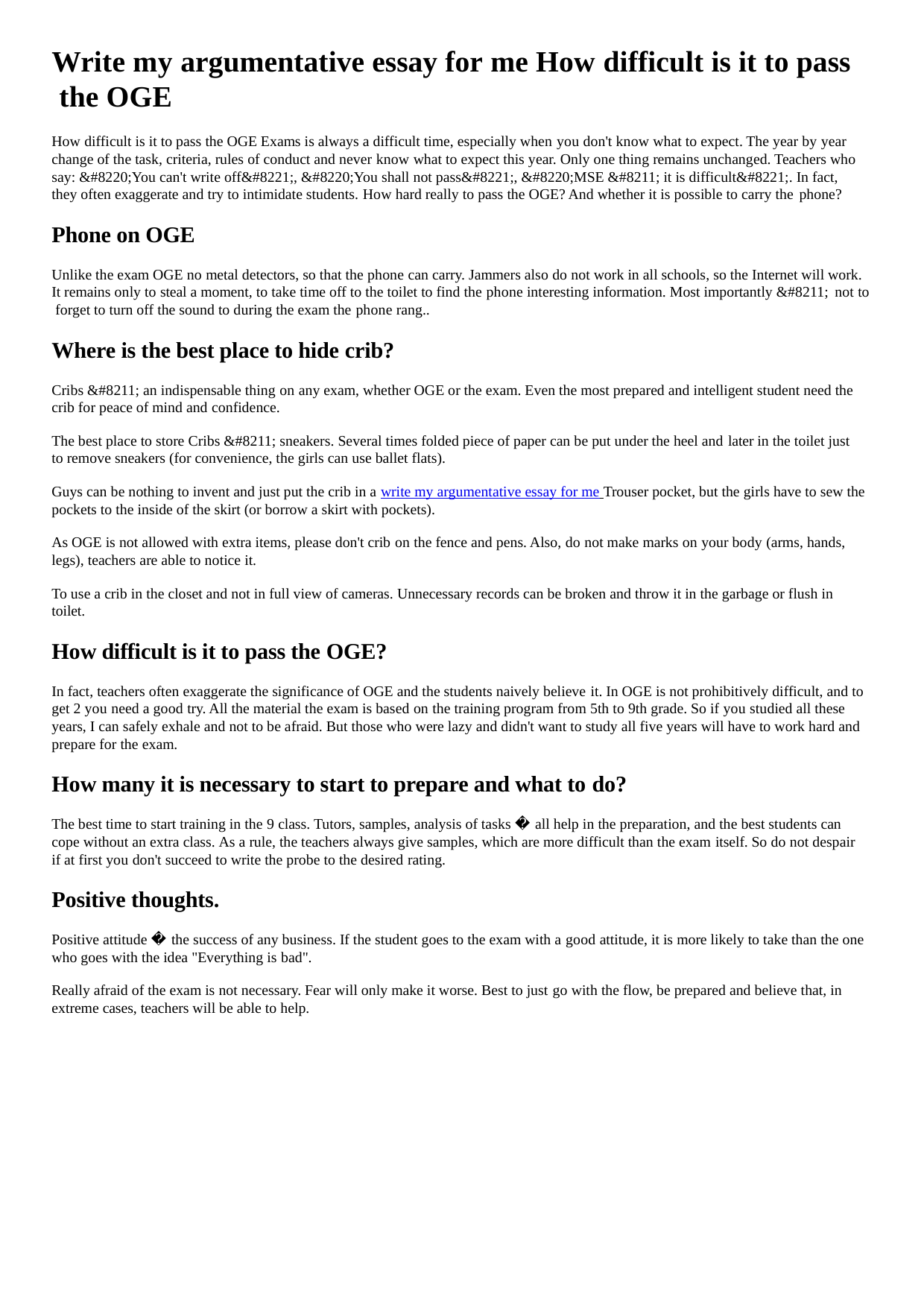

Write my argumentative essay for me How difficult is it to pass  the OGE
How difficult is it to pass the OGE Exams is always a difficult time, especially when you don't know what to expect. The year by year  change of the task, criteria, rules of conduct and never know what to expect this year. Only one thing remains unchanged. Teachers who  say: &#8220;You can't write off&#8221;, &#8220;You shall not pass&#8221;, &#8220;MSE &#8211; it is difficult&#8221;. In fact,  they often exaggerate and try to intimidate students. How hard really to pass the OGE? And whether it is possible to carry the phone?

Phone on OGE
Unlike the exam OGE no metal detectors, so that the phone can carry. Jammers also do not work in all schools, so the Internet will work.  It remains only to steal a moment, to take time off to the toilet to find the phone interesting information. Most importantly &#8211; not to  forget to turn off the sound to during the exam the phone rang..

Where is the best place to hide crib?
Cribs &#8211; an indispensable thing on any exam, whether OGE or the exam. Even the most prepared and intelligent student need the  crib for peace of mind and confidence.

The best place to store Cribs &#8211; sneakers. Several times folded piece of paper can be put under the heel and later in the toilet just  to remove sneakers (for convenience, the girls can use ballet flats).

Guys can be nothing to invent and just put the crib in a write my argumentative essay for me Trouser pocket, but the girls have to sew the  pockets to the inside of the skirt (or borrow a skirt with pockets).

As OGE is not allowed with extra items, please don't crib on the fence and pens. Also, do not make marks on your body (arms, hands,  legs), teachers are able to notice it.

To use a crib in the closet and not in full view of cameras. Unnecessary records can be broken and throw it in the garbage or flush in  toilet.

How difficult is it to pass the OGE?
In fact, teachers often exaggerate the significance of OGE and the students naively believe it. In OGE is not prohibitively difficult, and to  get 2 you need a good try. All the material the exam is based on the training program from 5th to 9th grade. So if you studied all these  years, I can safely exhale and not to be afraid. But those who were lazy and didn't want to study all five years will have to work hard and  prepare for the exam.

How many it is necessary to start to prepare and what to do?
The best time to start training in the 9 class. Tutors, samples, analysis of tasks � all help in the preparation, and the best students can  cope without an extra class. As a rule, the teachers always give samples, which are more difficult than the exam itself. So do not despair  if at first you don't succeed to write the probe to the desired rating.

Positive thoughts.
Positive attitude � the success of any business. If the student goes to the exam with a good attitude, it is more likely to take than the one  who goes with the idea "Everything is bad".

Really afraid of the exam is not necessary. Fear will only make it worse. Best to just go with the flow, be prepared and believe that, in  extreme cases, teachers will be able to help.